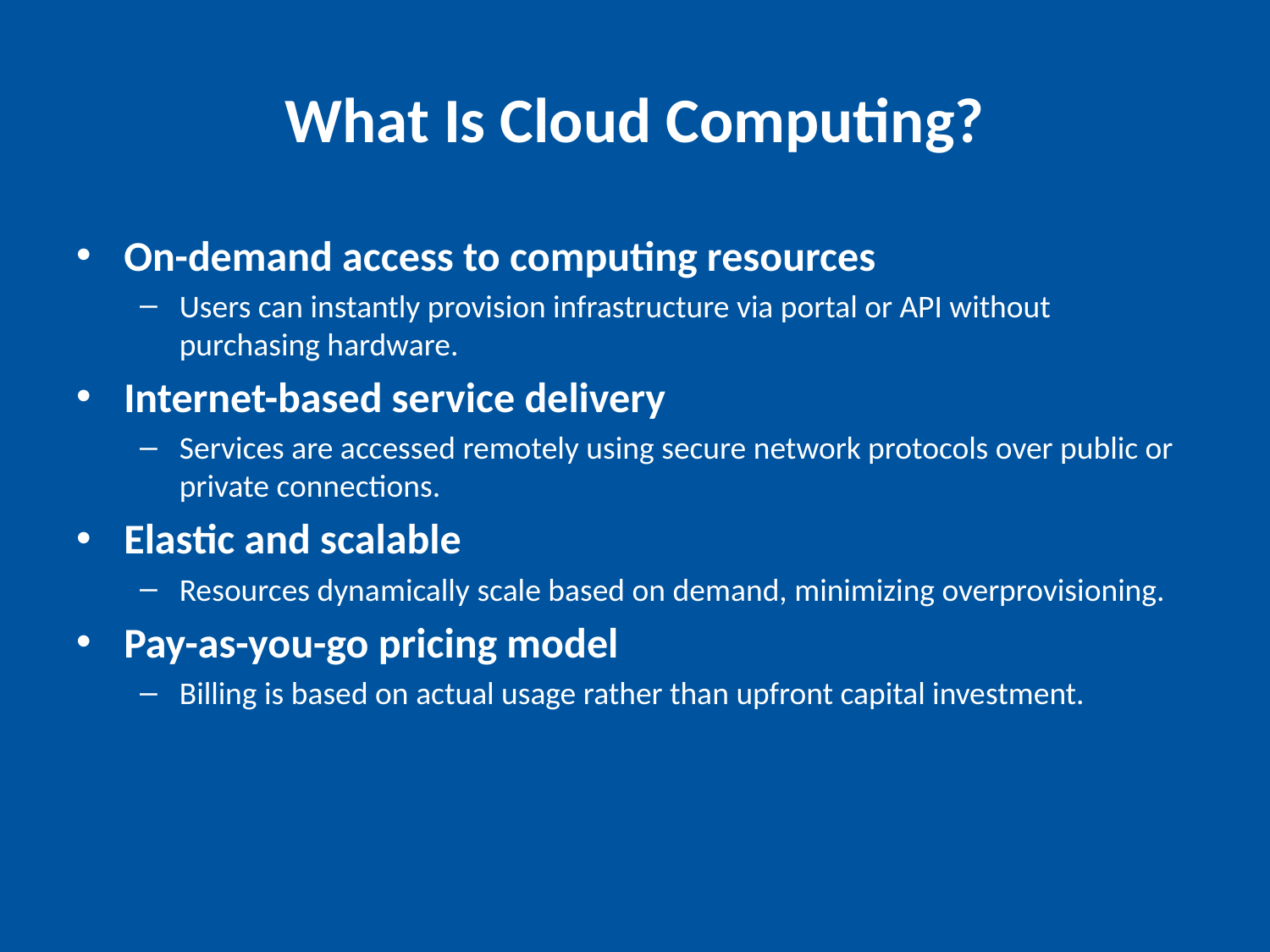

# What Is Cloud Computing?
On-demand access to computing resources
Users can instantly provision infrastructure via portal or API without purchasing hardware.
Internet-based service delivery
Services are accessed remotely using secure network protocols over public or private connections.
Elastic and scalable
Resources dynamically scale based on demand, minimizing overprovisioning.
Pay-as-you-go pricing model
Billing is based on actual usage rather than upfront capital investment.